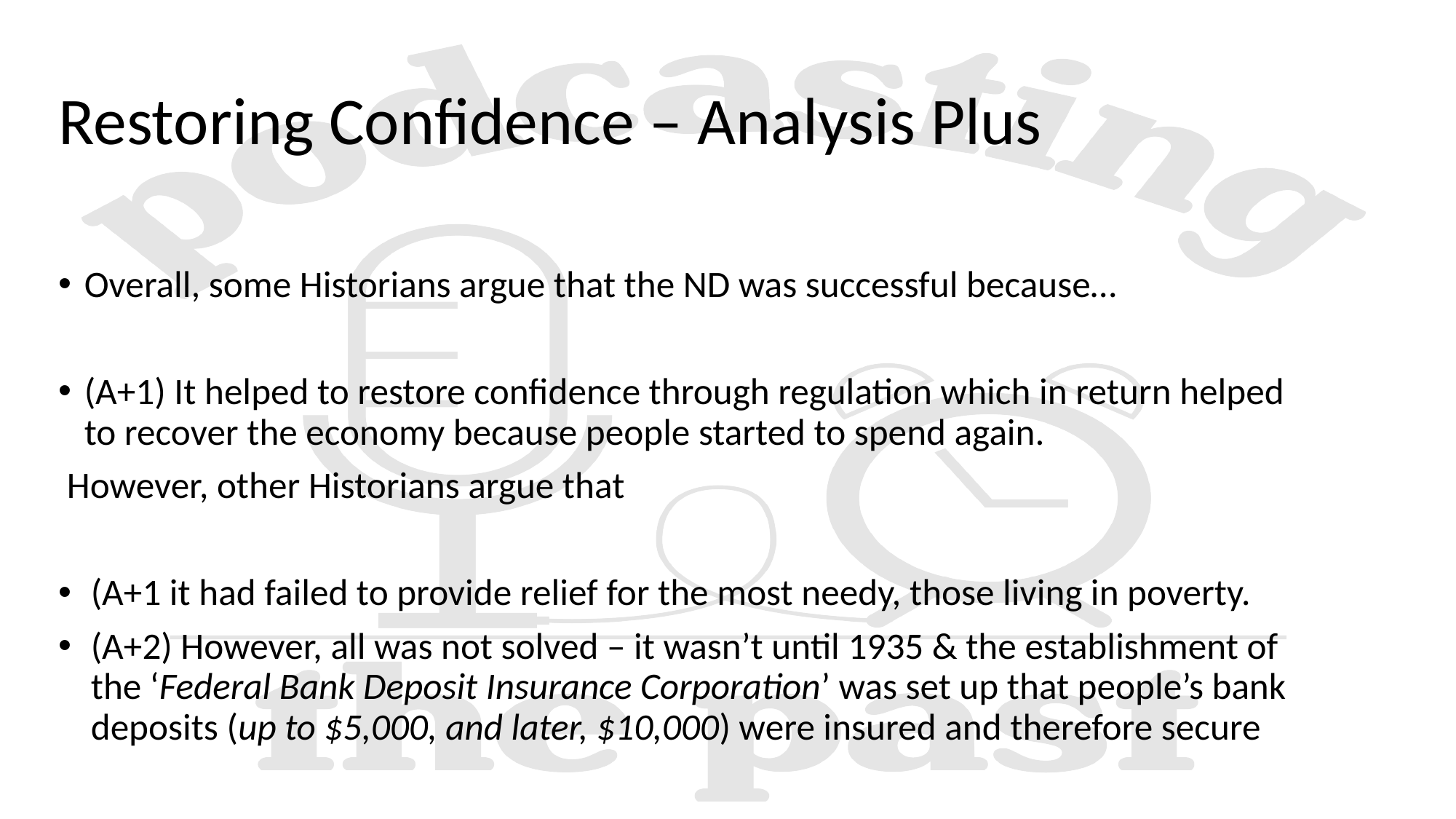

# Restoring Confidence – Analysis Plus

Overall, some Historians argue that the ND was successful because…

(A+1) It helped to restore confidence through regulation which in return helped to recover the economy because people started to spend again.
 However, other Historians argue that

(A+1 it had failed to provide relief for the most needy, those living in poverty.
(A+2) However, all was not solved – it wasn’t until 1935 & the establishment of the ‘Federal Bank Deposit Insurance Corporation’ was set up that people’s bank deposits (up to $5,000, and later, $10,000) were insured and therefore secure